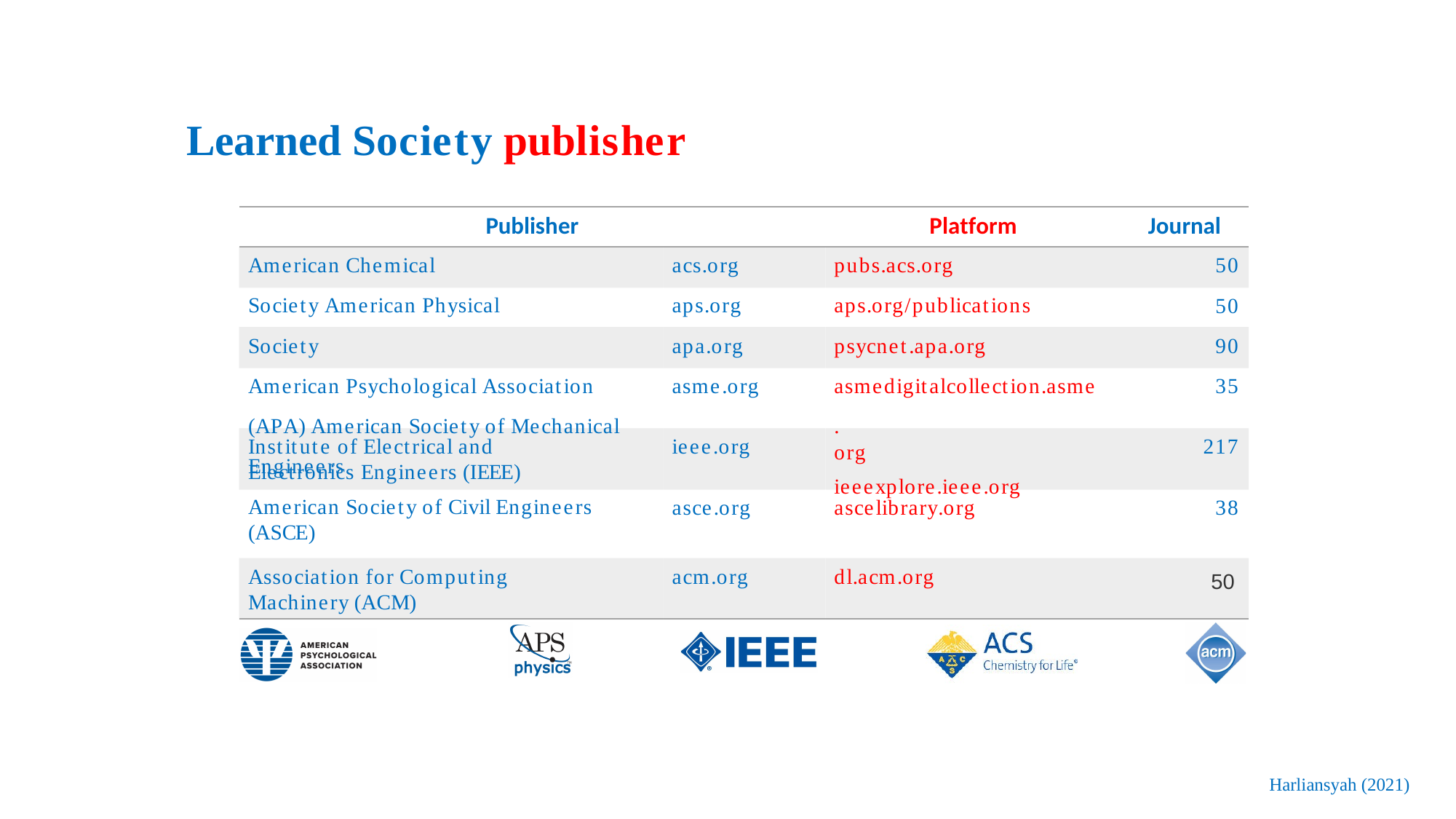

Learned Society publisher

Publisher
Platform
Journal
American Chemical Society American Physical Society
American Psychological Association (APA) American Society of Mechanical Engineers
acs.org aps.org apa.org asme.org
pubs.acs.org aps.org/publications psycnet.apa.org asmedigitalcollection.asme.
org

ieeexplore.ieee.org

50

50

90

35

Institute of Electrical and Electronics Engineers (IEEE)

American Society of Civil Engineers (ASCE)
ieee.org
217
asce.org
ascelibrary.org
38

Association for Computing Machinery (ACM)
50
acm.org
dl.acm.org

Harliansyah (2021)